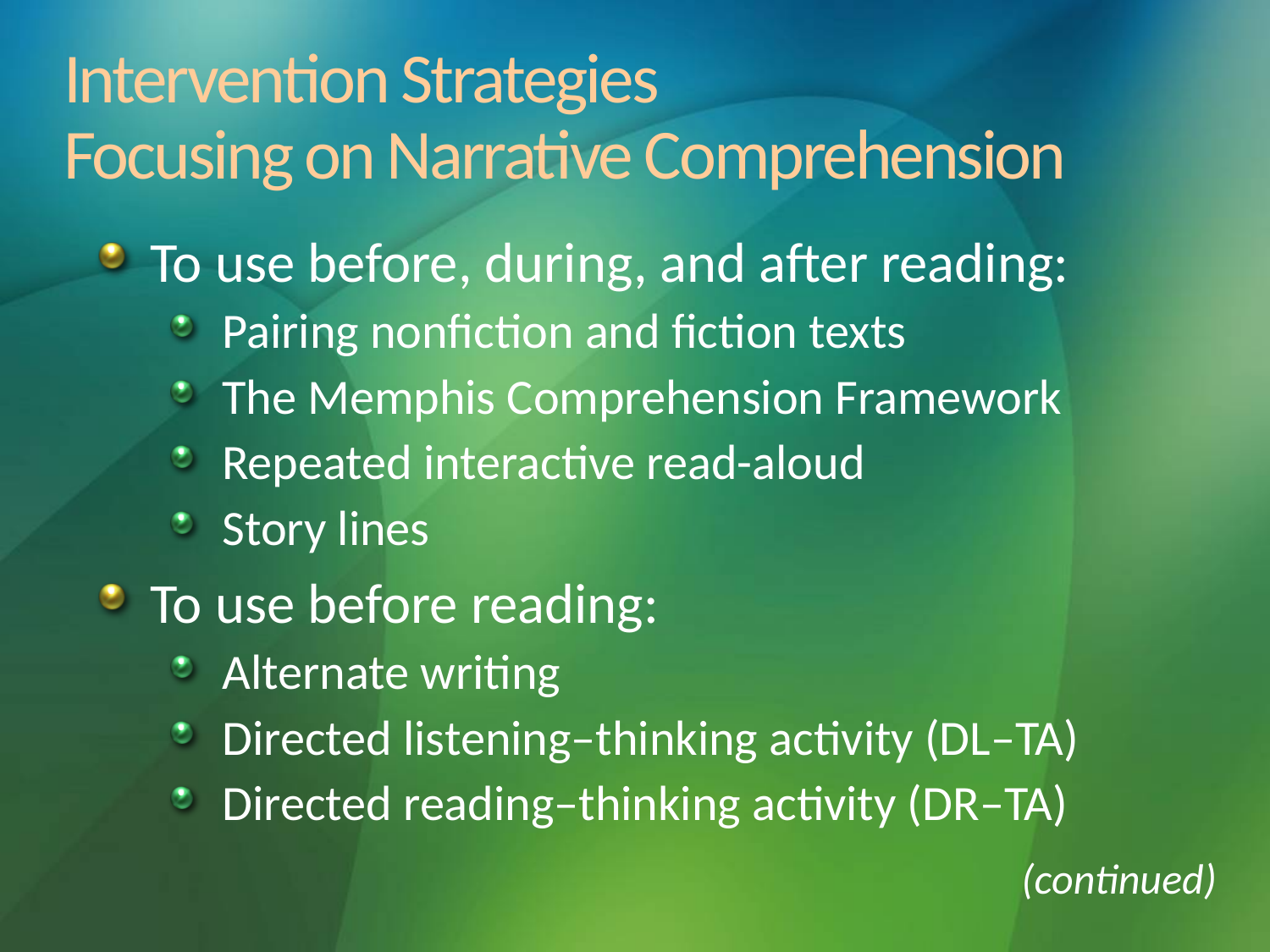

# Intervention Strategies Focusing on Narrative Comprehension
To use before, during, and after reading:
Pairing nonfiction and fiction texts
The Memphis Comprehension Framework
Repeated interactive read-aloud
Story lines
To use before reading:
Alternate writing
Directed listening–thinking activity (DL–TA)
Directed reading–thinking activity (DR–TA)
(continued)